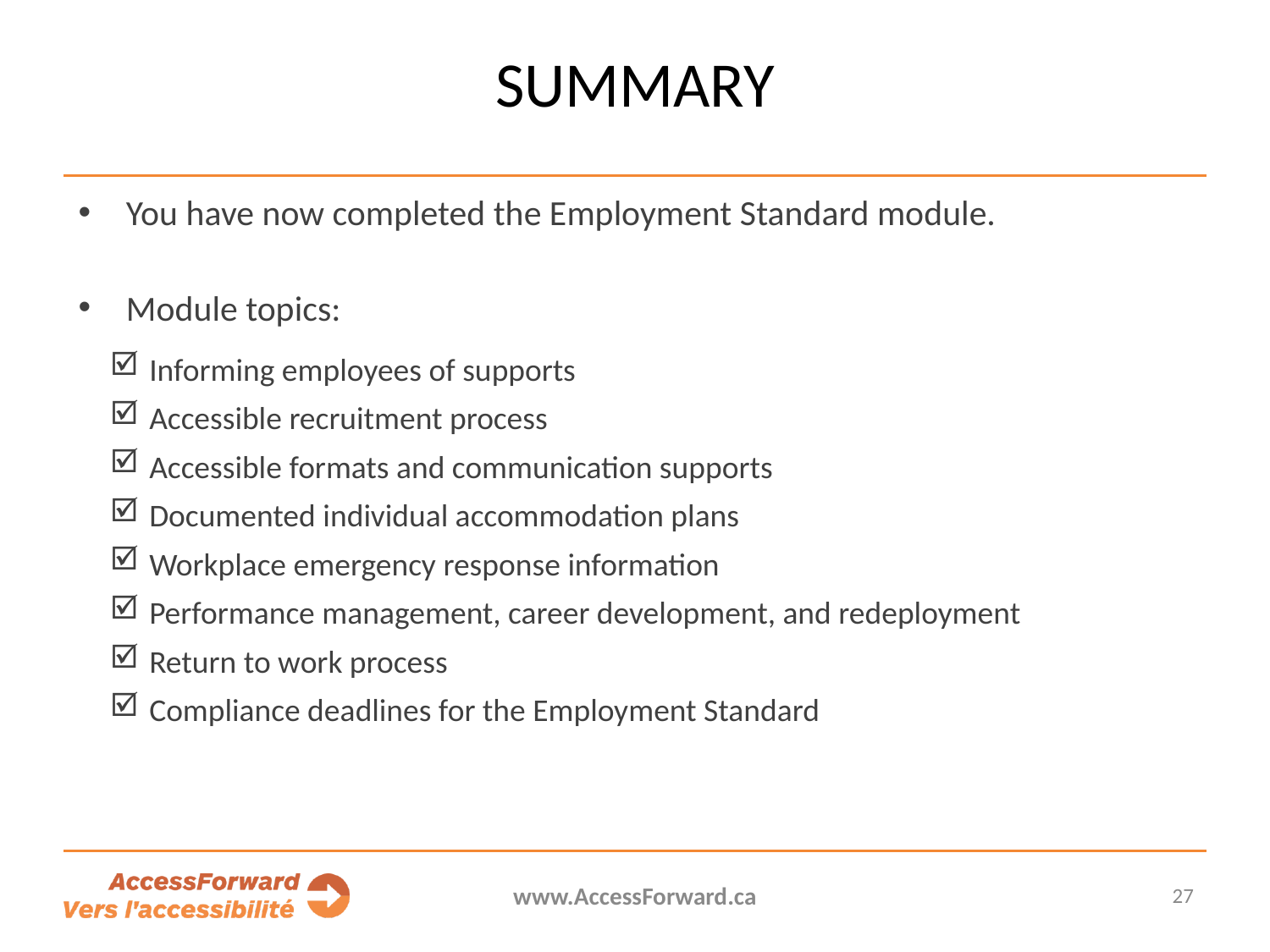

# Summary
You have now completed the Employment Standard module.
Module topics:
 Informing employees of supports
 Accessible recruitment process
 Accessible formats and communication supports
 Documented individual accommodation plans
 Workplace emergency response information
 Performance management, career development, and redeployment
 Return to work process
 Compliance deadlines for the Employment Standard
www.AccessForward.ca
27